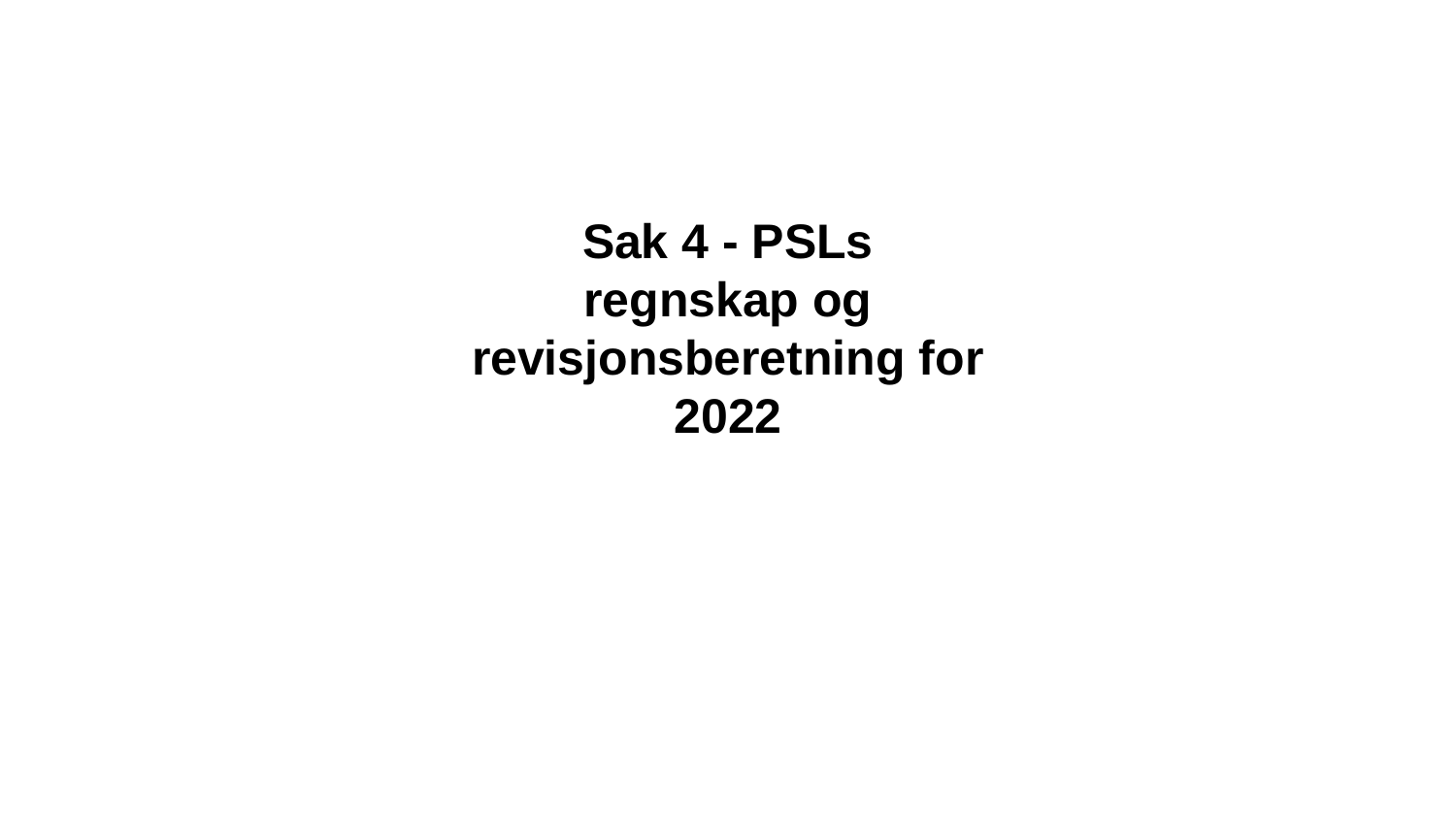

Sak 4 - PSLs regnskap og revisjonsberetning for 2022